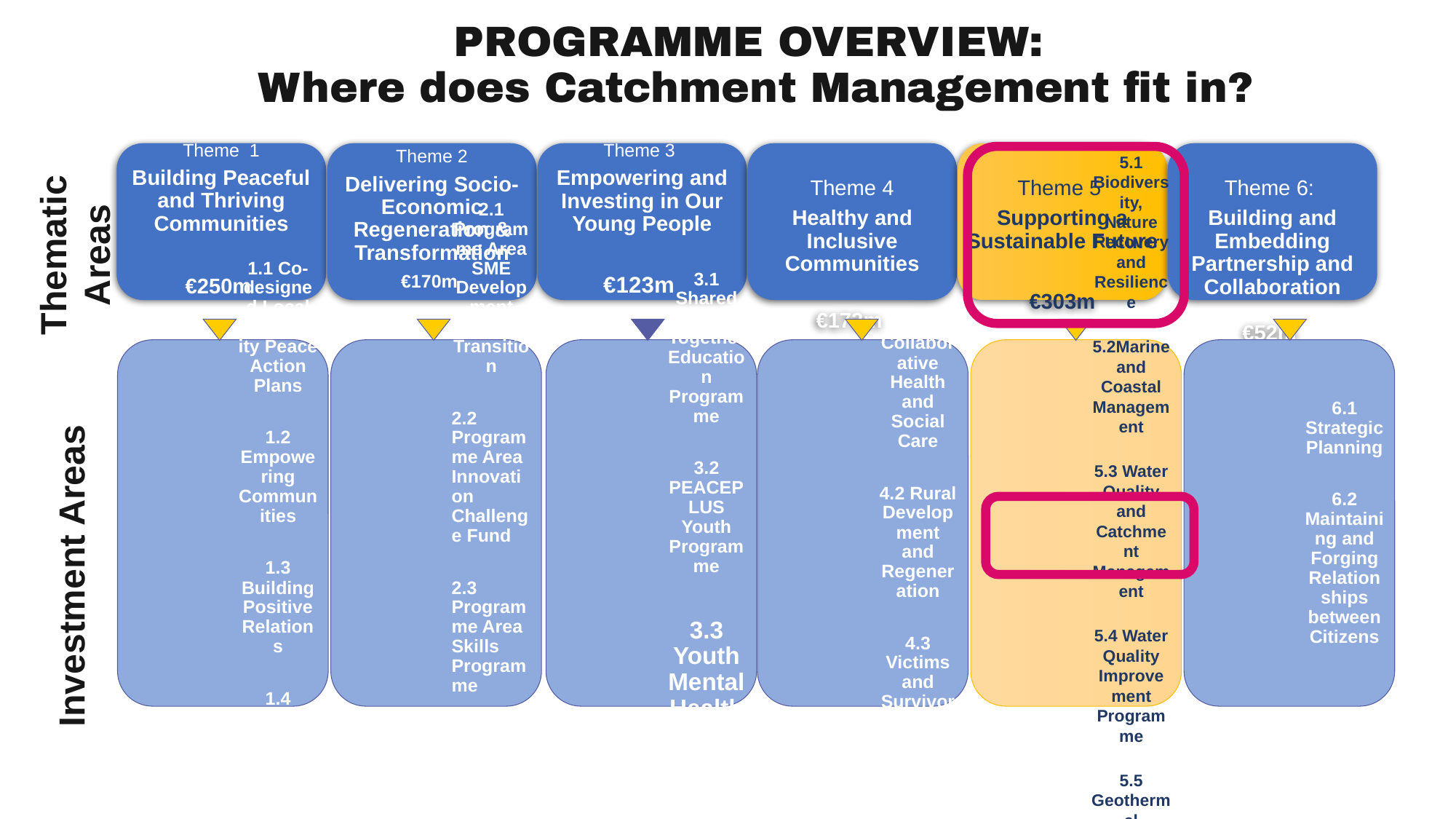

PROGRAMME OVERVIEW:
Where does Catchment Management fit in?
Theme  1
Building Peaceful and Thriving Communities

€250m
Theme 2
Delivering Socio- Economic Regeneration & Transformation
€170m
Theme 3
Empowering and Investing in Our Young People

€123m
Theme 4
Healthy and Inclusive Communities

€172m

Theme 5
Supporting a Sustainable Future

€303m

Theme 6:
Building and Embedding Partnership and Collaboration
€52m

1.1 Co-designed Local Community Peace Action Plans

1.2 Empowering Communities

1.3 Building Positive Relations

1.4 Reimaging Communities
2.1 Programme Area SME Development and Transition

2.2 Programme Area Innovation Challenge Fund

2.3 Programme Area Skills Programme

2.4 Smart Cities, Towns and Villages
3.1 Shared Learning Together Education Programme

3.2 PEACEPLUS Youth Programme

3.3 Youth Mental Health

4.1 Collaborative Health and Social Care

4.2 Rural Development and Regeneration

4.3 Victims and Survivors
5.1 Biodiversity, Nature Recovery and Resilience

5.2Marine and Coastal Management

5.3 Water Quality and Catchment Management

5.4 Water Quality Improvement Programme

5.5 Geothermal

5.6 Transport
6.1 Strategic Planning

6.2 Maintaining and Forging Relationships between Citizens

Thematic Areas
Investment Areas